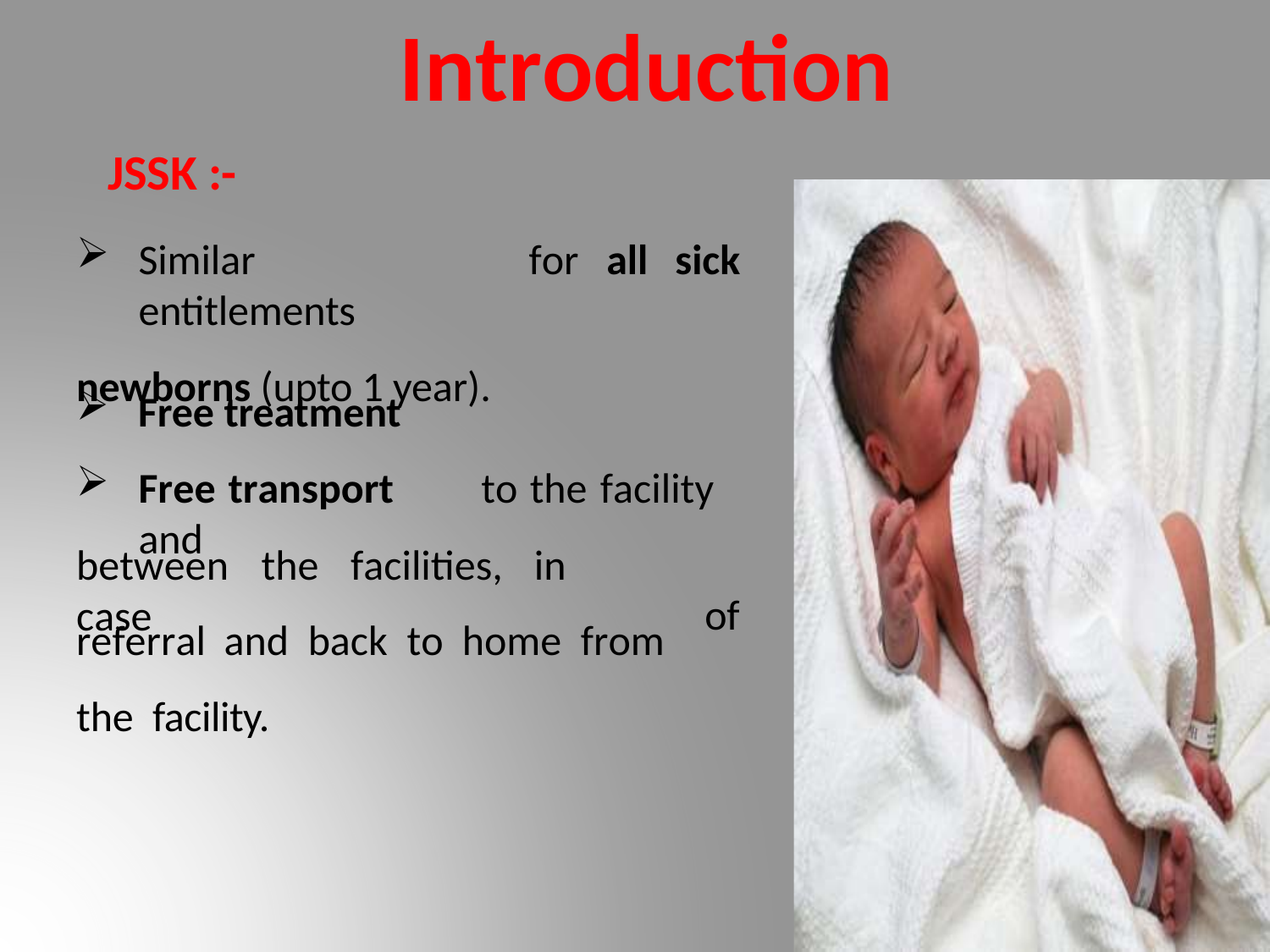

# Introduction
JSSK :-
Similar	entitlements
newborns (upto 1 year).

for	all	sick
Free treatment
Free transport	to the facility	and
of
between	the	facilities,	in	case
referral	and	back	to	home	from	the  facility.